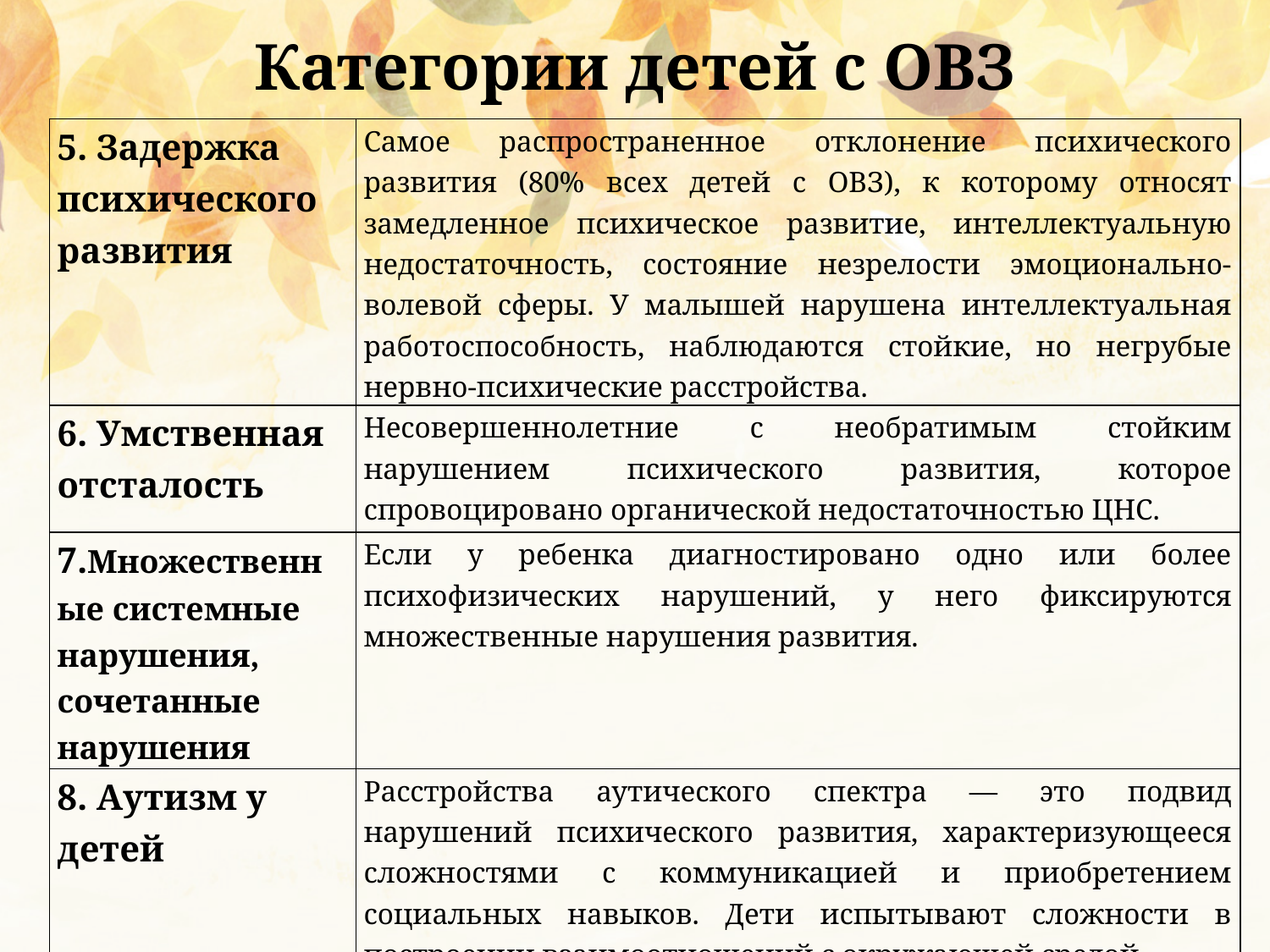

# Категории детей с ОВЗ
| 5. Задержка психического развития | Самое распространенное отклонение психического развития (80% всех детей с ОВЗ), к которому относят замедленное психическое развитие, интеллектуальную недостаточность, состояние незрелости эмоционально-волевой сферы. У малышей нарушена интеллектуальная работоспособность, наблюдаются стойкие, но негрубые нервно-психические расстройства. |
| --- | --- |
| 6. Умственная отсталость | Несовершеннолетние с необратимым стойким нарушением психического развития, которое спровоцировано органической недостаточностью ЦНС. |
| 7.Множественные системные нарушения, сочетанные нарушения | Если у ребенка диагностировано одно или более психофизических нарушений, у него фиксируются множественные нарушения развития. |
| 8. Аутизм у детей | Расстройства аутического спектра — это подвид нарушений психического развития, характеризующееся сложностями с коммуникацией и приобретением социальных навыков. Дети испытывают сложности в построении взаимоотношений с окружающей средой. |